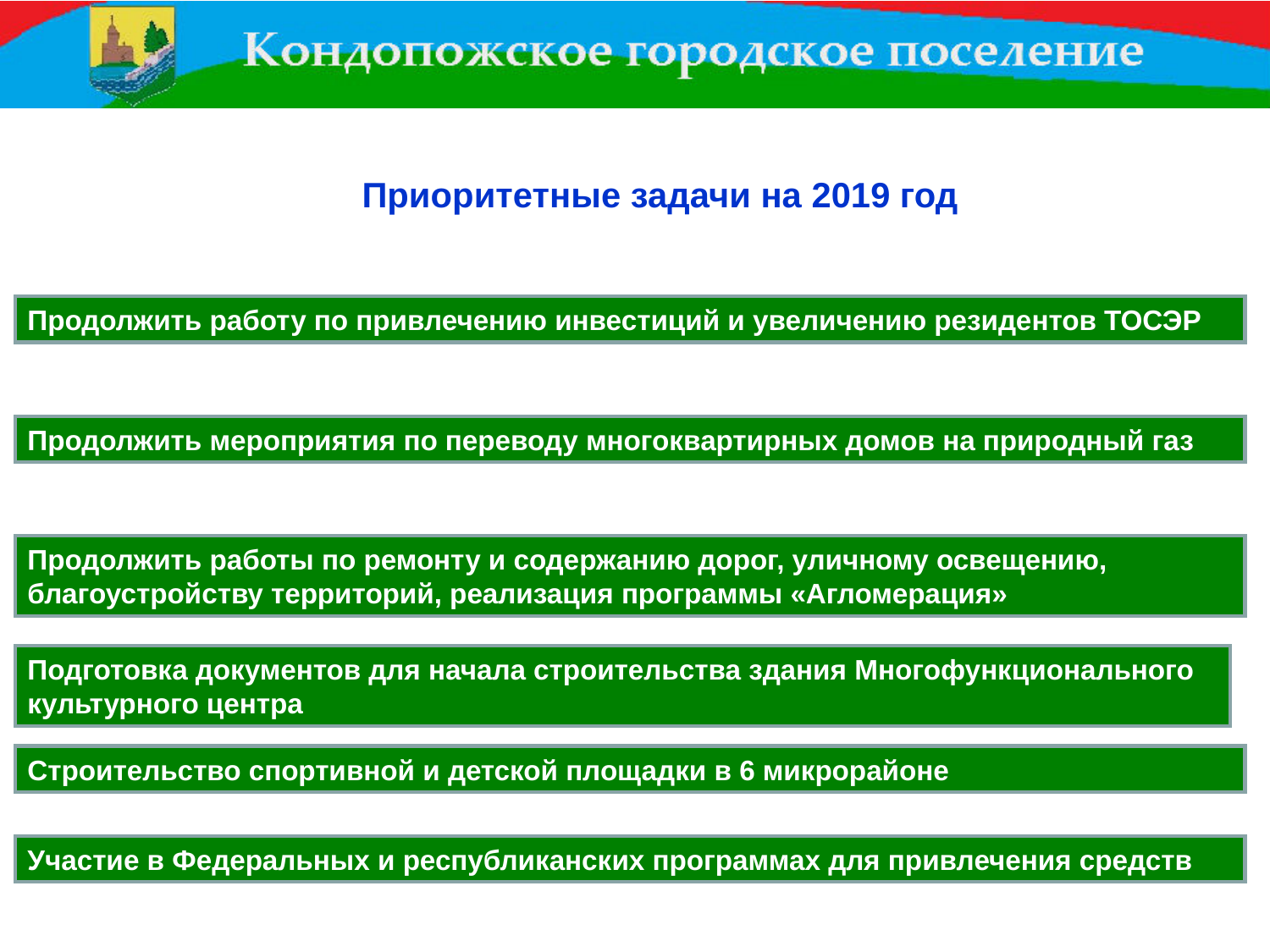

Приоритетные задачи на 2019 год
Продолжить работу по привлечению инвестиций и увеличению резидентов ТОСЭР
Продолжить мероприятия по переводу многоквартирных домов на природный газ
Продолжить работы по ремонту и содержанию дорог, уличному освещению, благоустройству территорий, реализация программы «Агломерация»
Подготовка документов для начала строительства здания Многофункционального культурного центра
Строительство спортивной и детской площадки в 6 микрорайоне
Участие в Федеральных и республиканских программах для привлечения средств